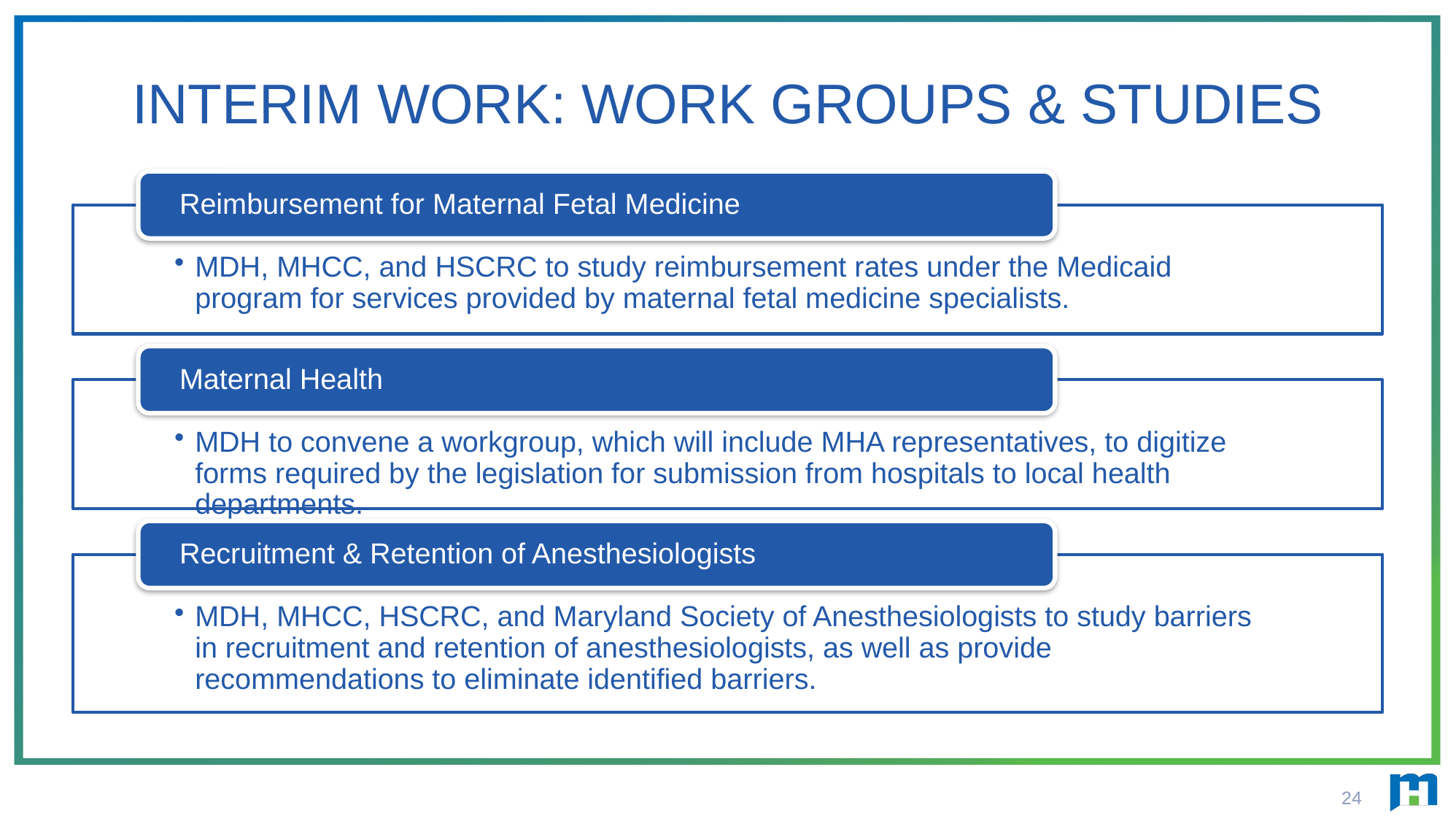

# Interim work: Work Groups & Studies
MDH, MHCC, and HSCRC to study reimbursement rates under the Medicaid program for services provided by maternal fetal medicine specialists.
Reimbursement for Maternal Fetal Medicine
MDH to convene a workgroup, which will include MHA representatives, to digitize forms required by the legislation for submission from hospitals to local health departments.
Maternal Health
MDH, MHCC, HSCRC, and Maryland Society of Anesthesiologists to study barriers in recruitment and retention of anesthesiologists, as well as provide recommendations to eliminate identified barriers.
Recruitment & Retention of Anesthesiologists

24